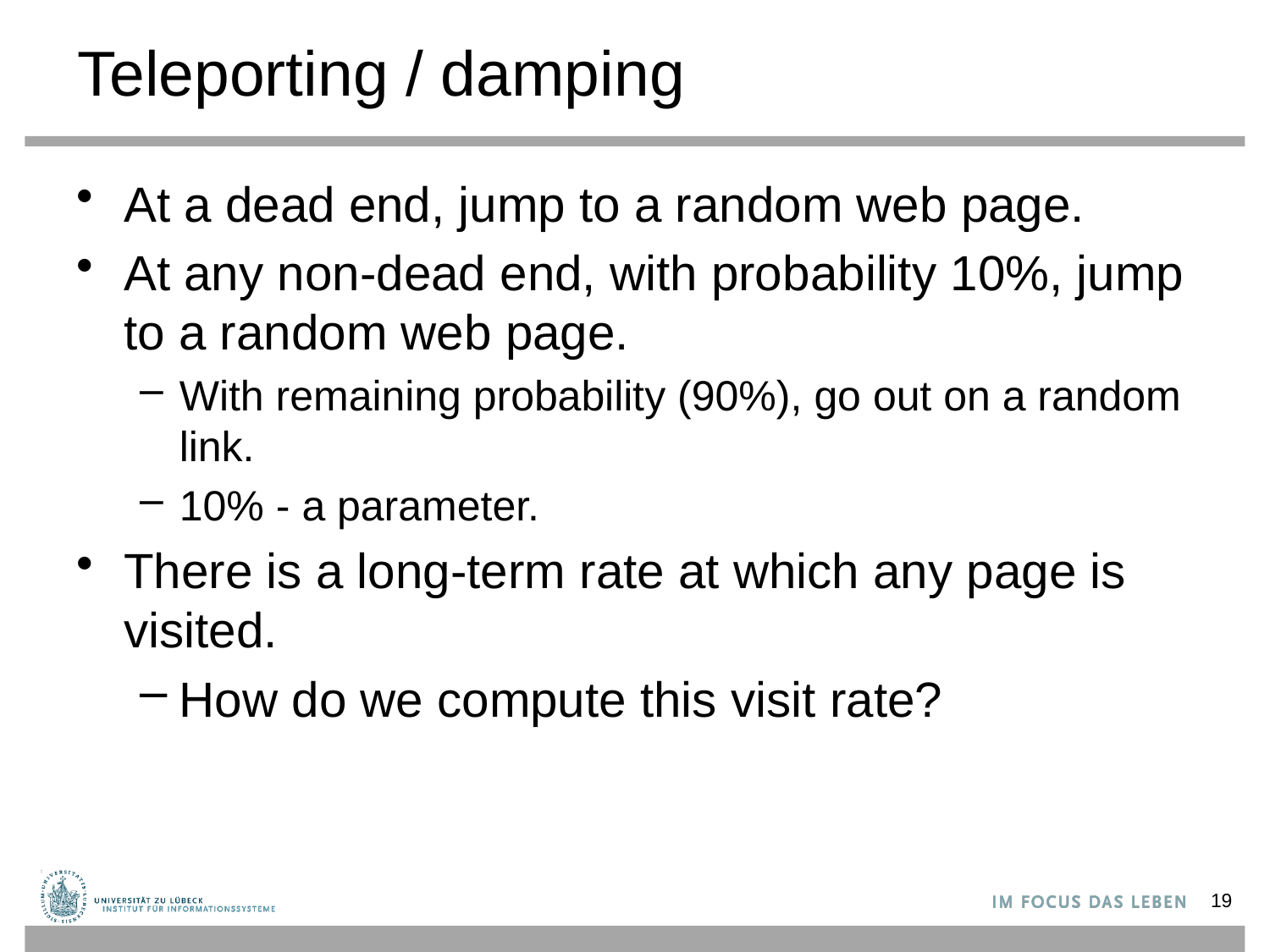

# Teleporting / damping
At a dead end, jump to a random web page.
At any non-dead end, with probability 10%, jump to a random web page.
With remaining probability (90%), go out on a random link.
10% - a parameter.
There is a long-term rate at which any page is visited.
How do we compute this visit rate?

19